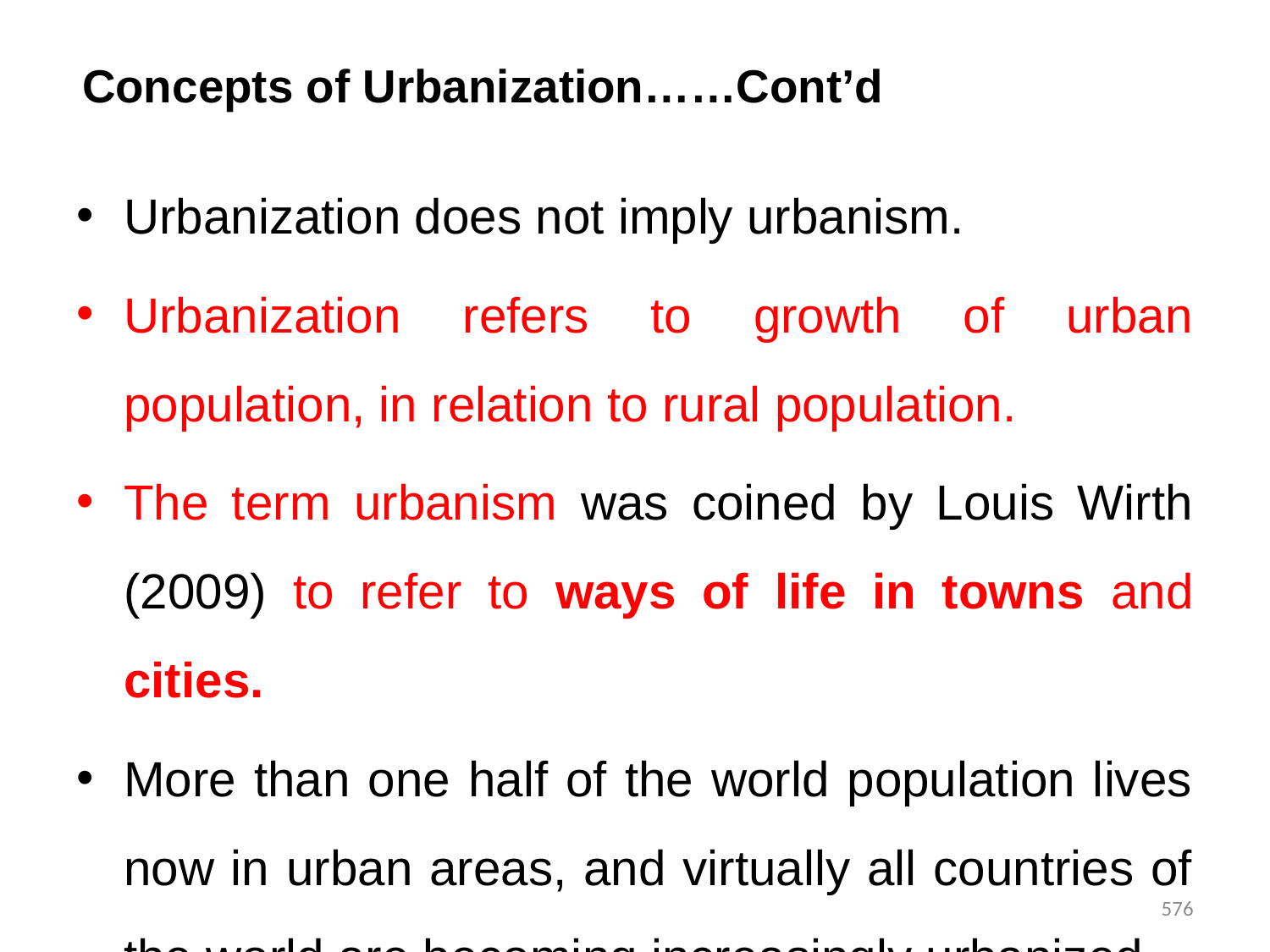

# Concepts of Urbanization……Cont’d
Urbanization does not imply urbanism.
Urbanization refers to growth of urban population, in relation to rural population.
The term urbanism was coined by Louis Wirth (2009) to refer to ways of life in towns and cities.
More than one half of the world population lives now in urban areas, and virtually all countries of the world are becoming increasingly urbanized
576